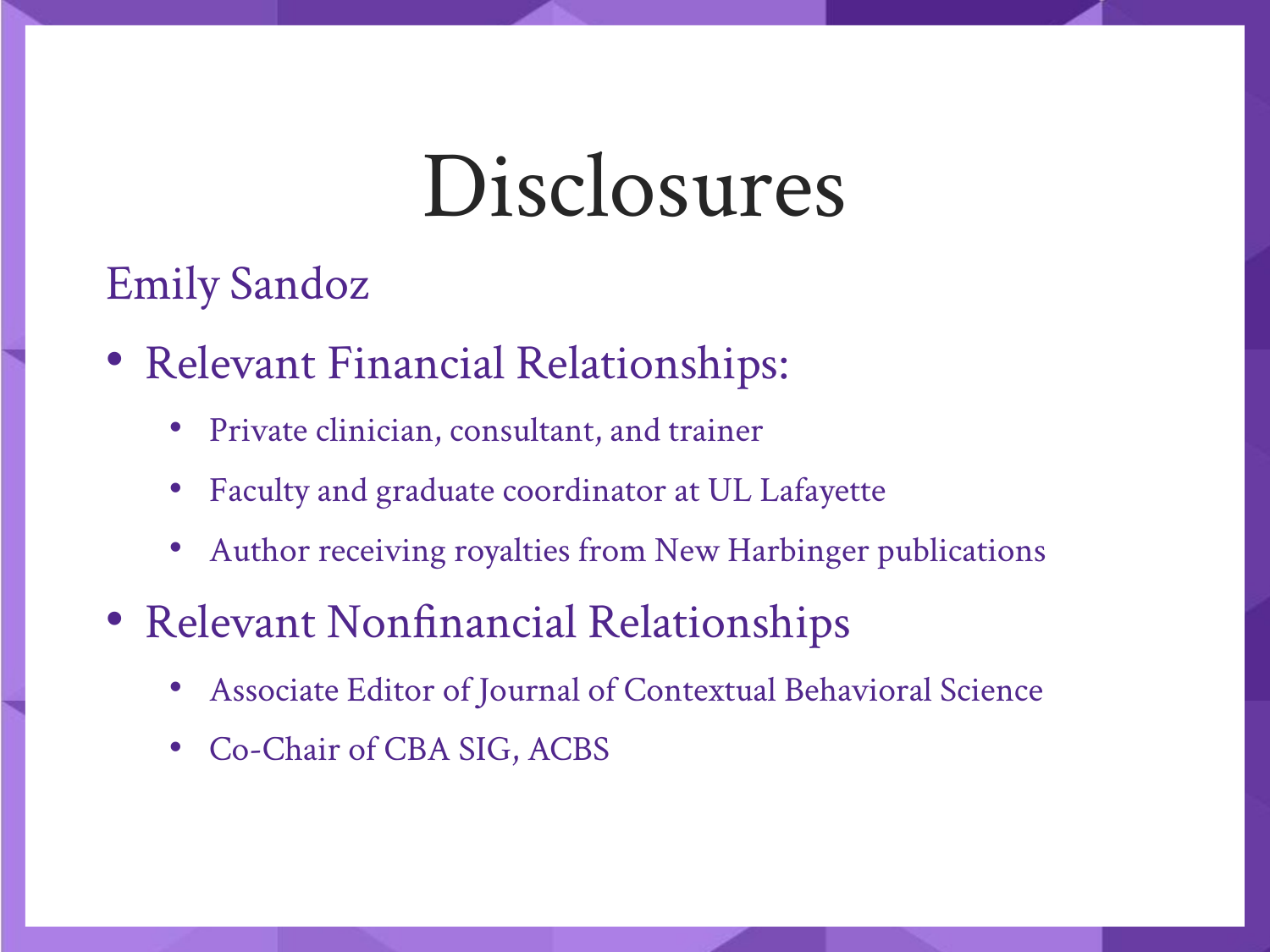

Disclosures
Emily Sandoz
Relevant Financial Relationships:
Private clinician, consultant, and trainer
Faculty and graduate coordinator at UL Lafayette
Author receiving royalties from New Harbinger publications
Relevant Nonfinancial Relationships
Associate Editor of Journal of Contextual Behavioral Science
Co-Chair of CBA SIG, ACBS